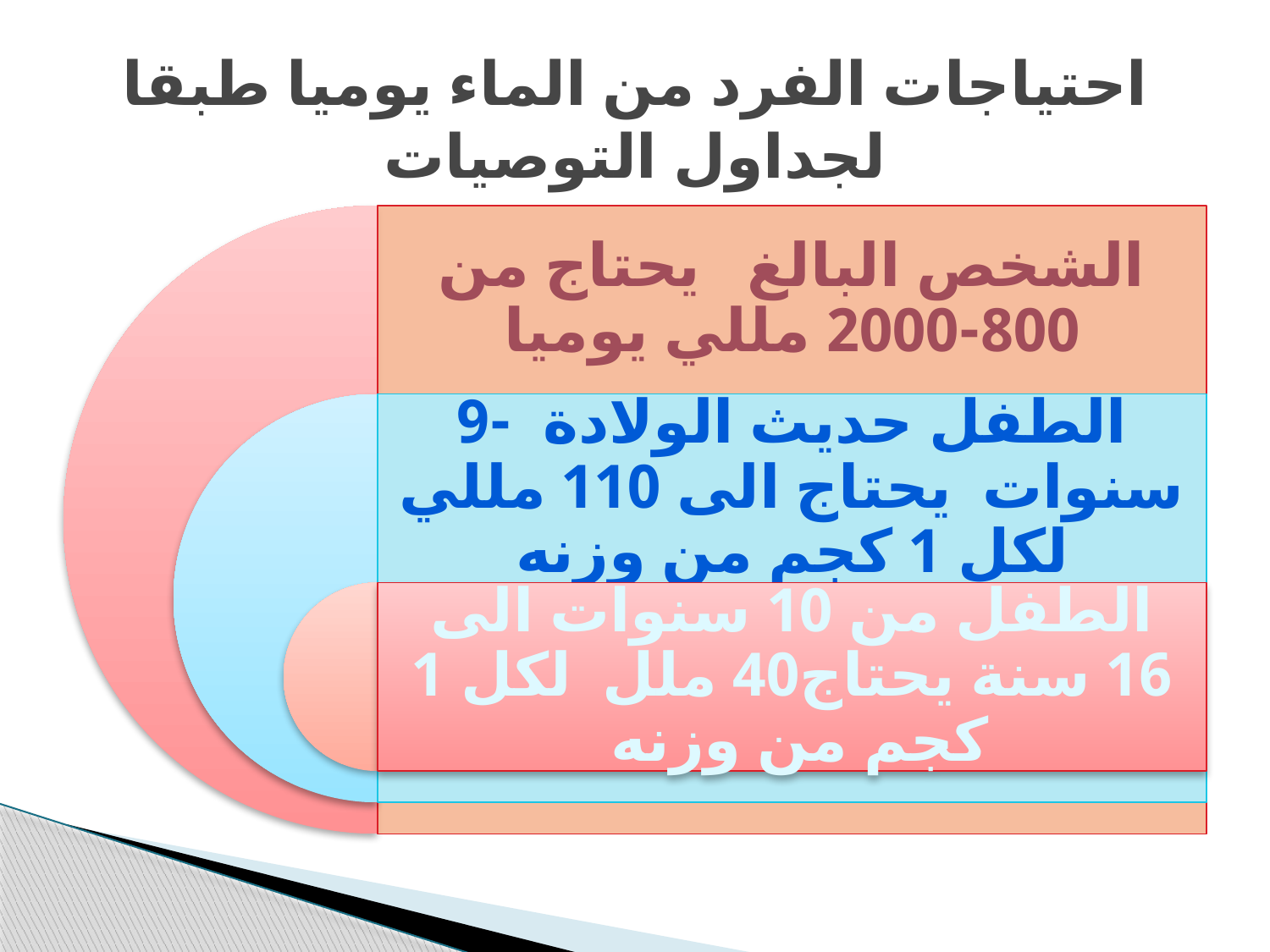

# احتياجات الفرد من الماء يوميا طبقا لجداول التوصيات
الشخص البالغ   يحتاج من 800-2000 مللي يوميا
الطفل حديث الولادة  -9 سنوات  يحتاج الى 110 مللي لكل 1 كجم من وزنه
الطفل من 10 سنوات الى 16 سنة يحتاج40 ملل  لكل 1 كجم من وزنه